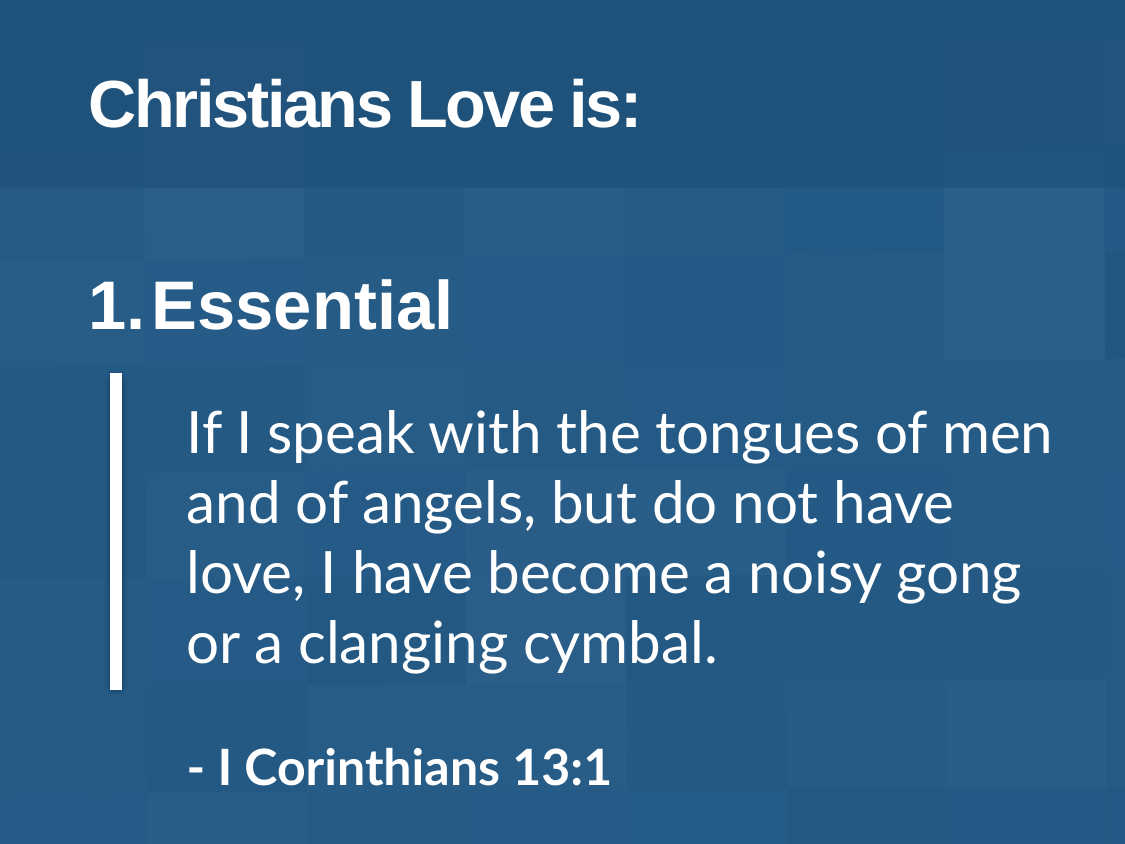

# Christians Love is:
Essential
If I speak with the tongues of men and of angels, but do not have love, I have become a noisy gong or a clanging cymbal.

- I Corinthians 13:1